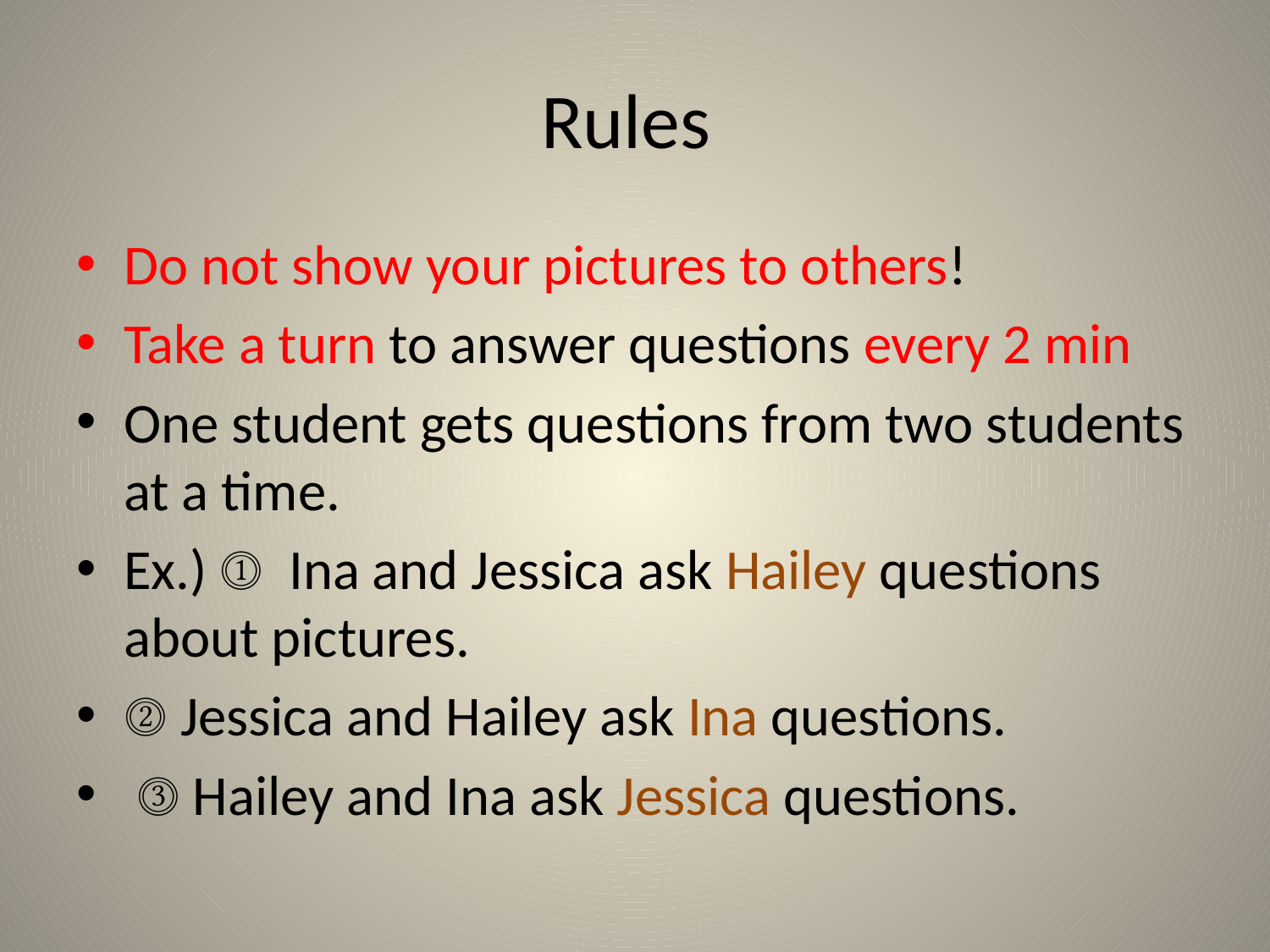

# Rules
Do not show your pictures to others!
Take a turn to answer questions every 2 min
One student gets questions from two students at a time.
Ex.) ⓵  Ina and Jessica ask Hailey questions about pictures.
⓶ Jessica and Hailey ask Ina questions.
 ⓷ Hailey and Ina ask Jessica questions.